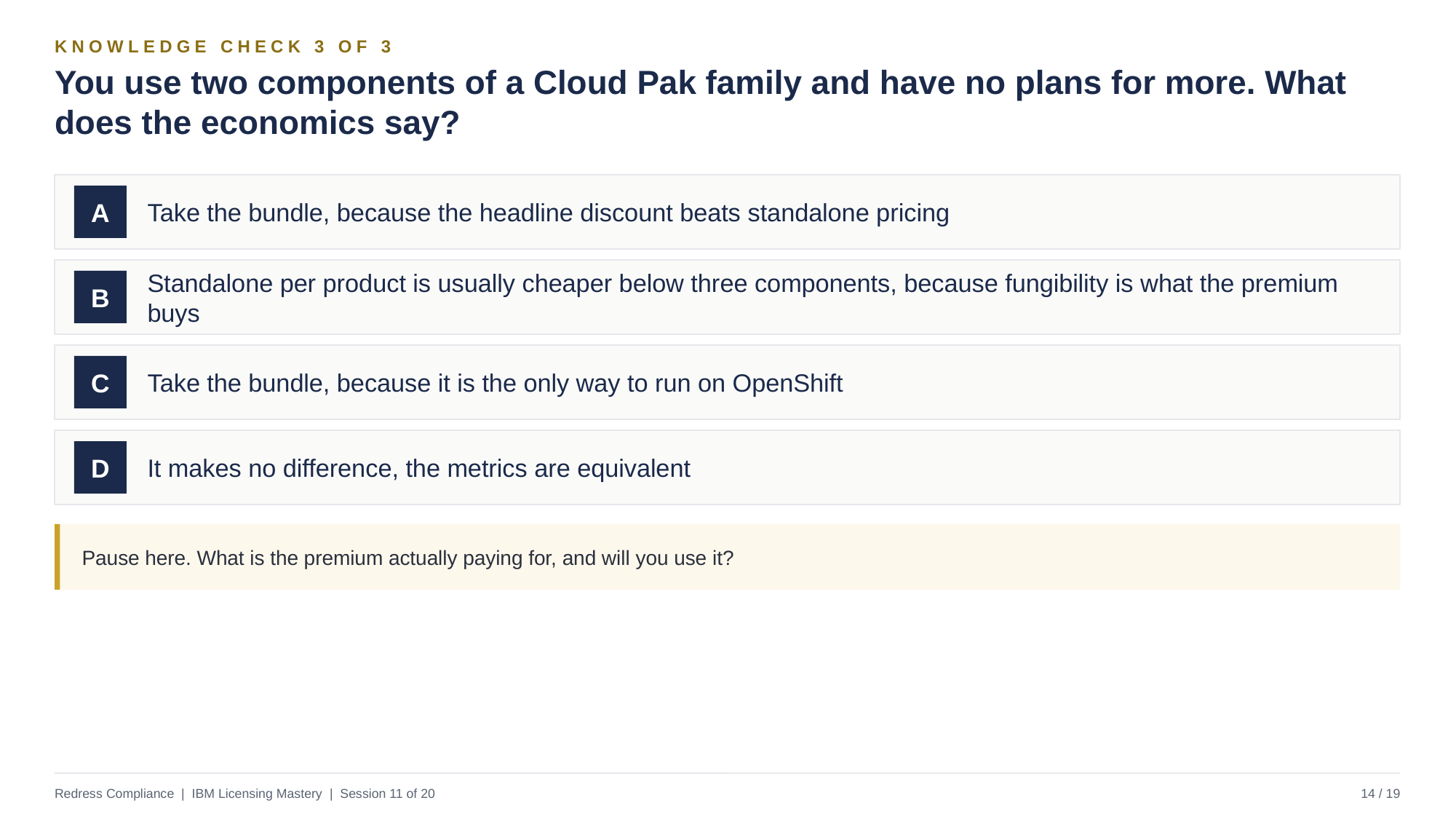

KNOWLEDGE CHECK 3 OF 3
You use two components of a Cloud Pak family and have no plans for more. What does the economics say?

Take the bundle, because the headline discount beats standalone pricing

A

Standalone per product is usually cheaper below three components, because fungibility is what the premium buys

B

Take the bundle, because it is the only way to run on OpenShift

C

It makes no difference, the metrics are equivalent

D

Pause here. What is the premium actually paying for, and will you use it?

Redress Compliance  |  IBM Licensing Mastery  |  Session 11 of 20
14 / 19